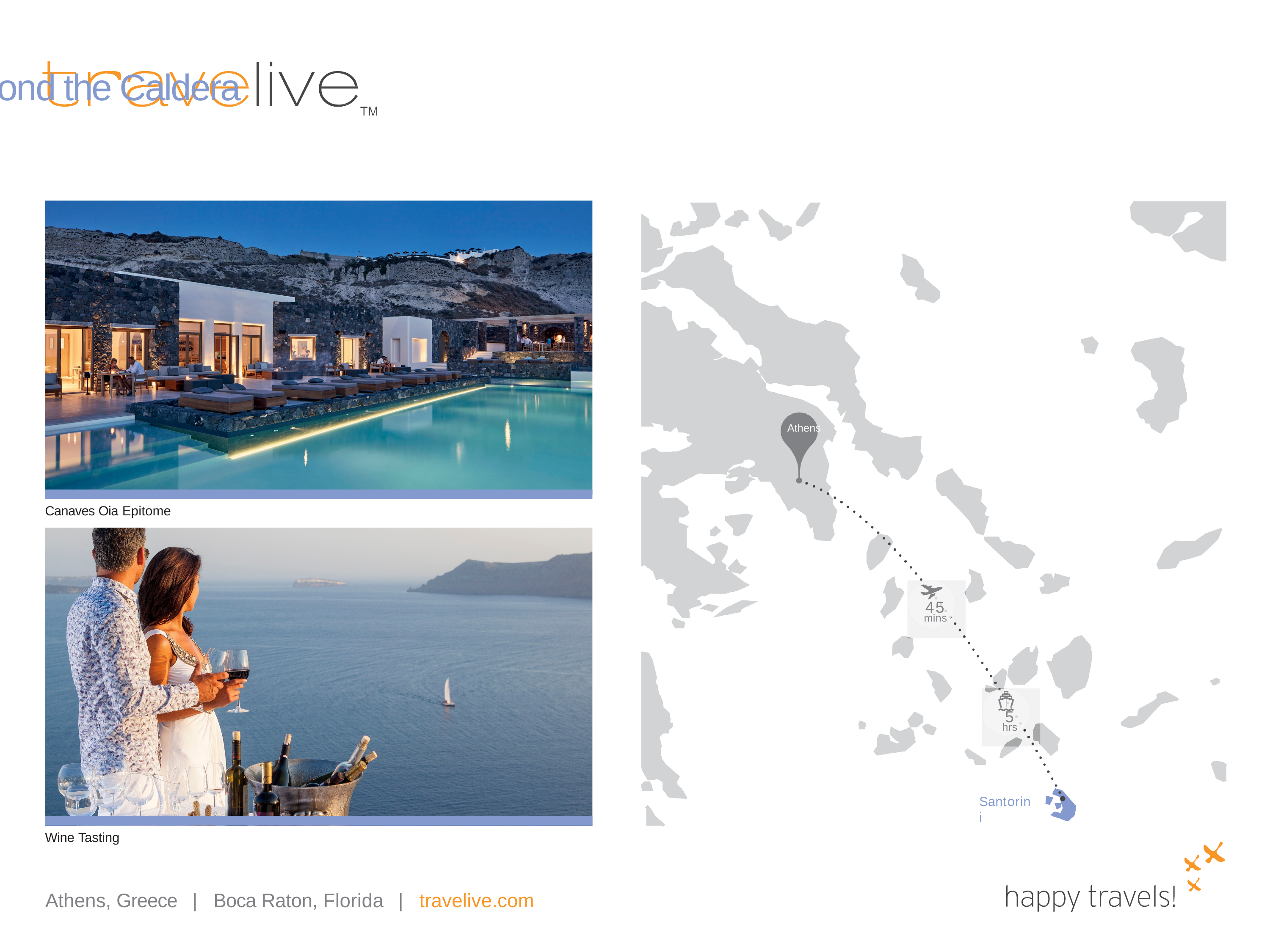

# SANTORINI – go beyond the Caldera

Athens

Canaves Oia Epitome

45
mins

5
hrs

Santorini

Wine Tasting
Athens, Greece
|
Boca Raton, Florida
|
travelive.com